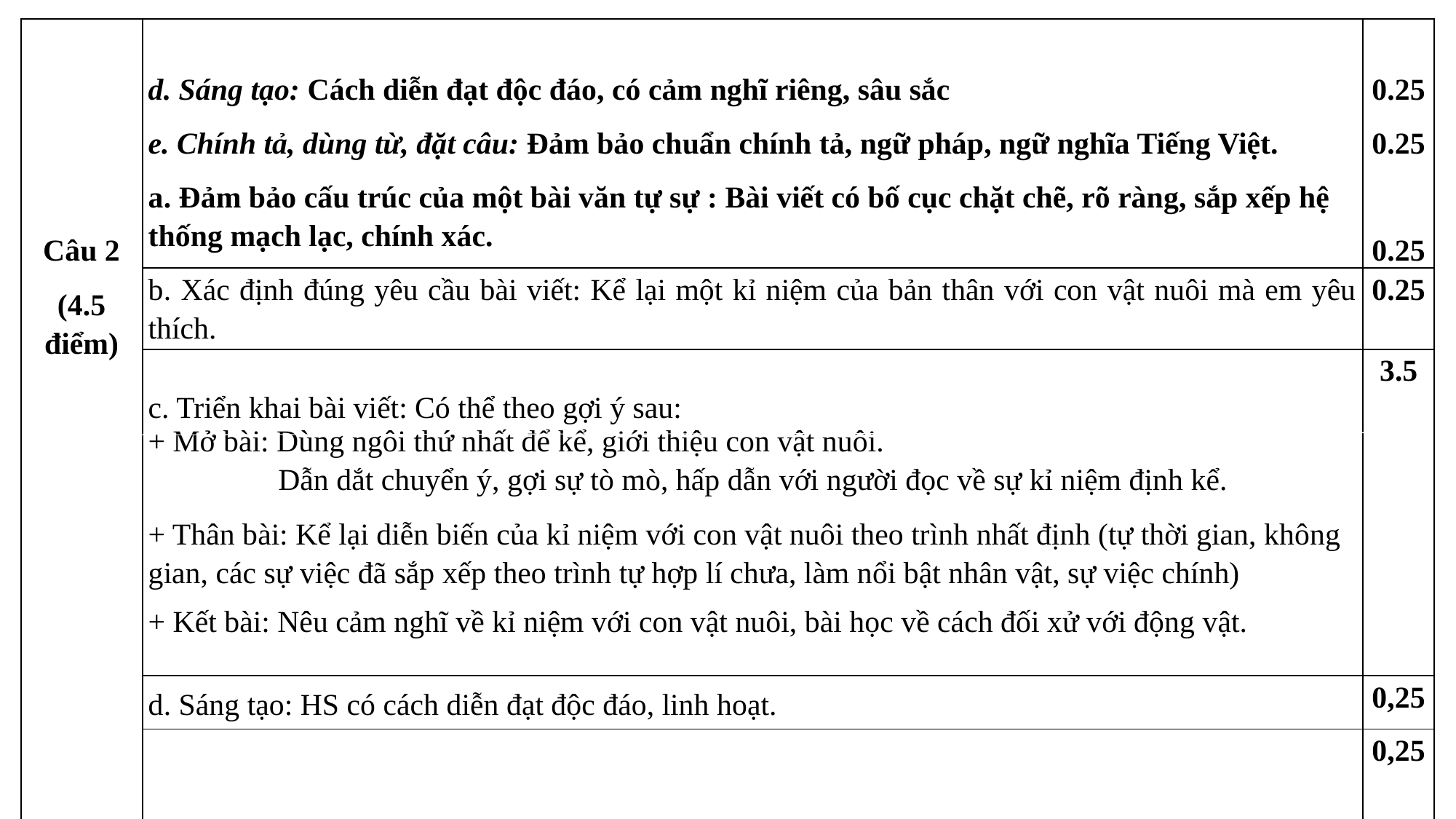

| Câu 2 (4.5 điểm) | d. Sáng tạo: Cách diễn đạt độc đáo, có cảm nghĩ riêng, sâu sắc e. Chính tả, dùng từ, đặt câu: Đảm bảo chuẩn chính tả, ngữ pháp, ngữ nghĩa Tiếng Việt. a. Đảm bảo cấu trúc của một bài văn tự sự : Bài viết có bố cục chặt chẽ, rõ ràng, sắp xếp hệ thống mạch lạc, chính xác. | 0.25 0.25 0.25 |
| --- | --- | --- |
|  | b. Xác định đúng yêu cầu bài viết: Kể lại một kỉ niệm của bản thân với con vật nuôi mà em yêu thích. | 0.25 |
|  | c. Triển khai bài viết: Có thể theo gợi ý sau: + Mở bài: Dùng ngôi thứ nhất để kể, giới thiệu con vật nuôi. Dẫn dắt chuyển ý, gợi sự tò mò, hấp dẫn với người đọc về sự kỉ niệm định kể. + Thân bài: Kể lại diễn biến của kỉ niệm với con vật nuôi theo trình nhất định (tự thời gian, không gian, các sự việc đã sắp xếp theo trình tự hợp lí chưa, làm nổi bật nhân vật, sự việc chính) + Kết bài: Nêu cảm nghĩ về kỉ niệm với con vật nuôi, bài học về cách đối xử với động vật. | 3.5 |
|  | d. Sáng tạo: HS có cách diễn đạt độc đáo, linh hoạt. | 0,25 |
|  | e. Chính tả: dùng từ, đặt câu, đảm bảo chuẩn ngữ pháp, ngữ nghĩa TV. | 0,25 |